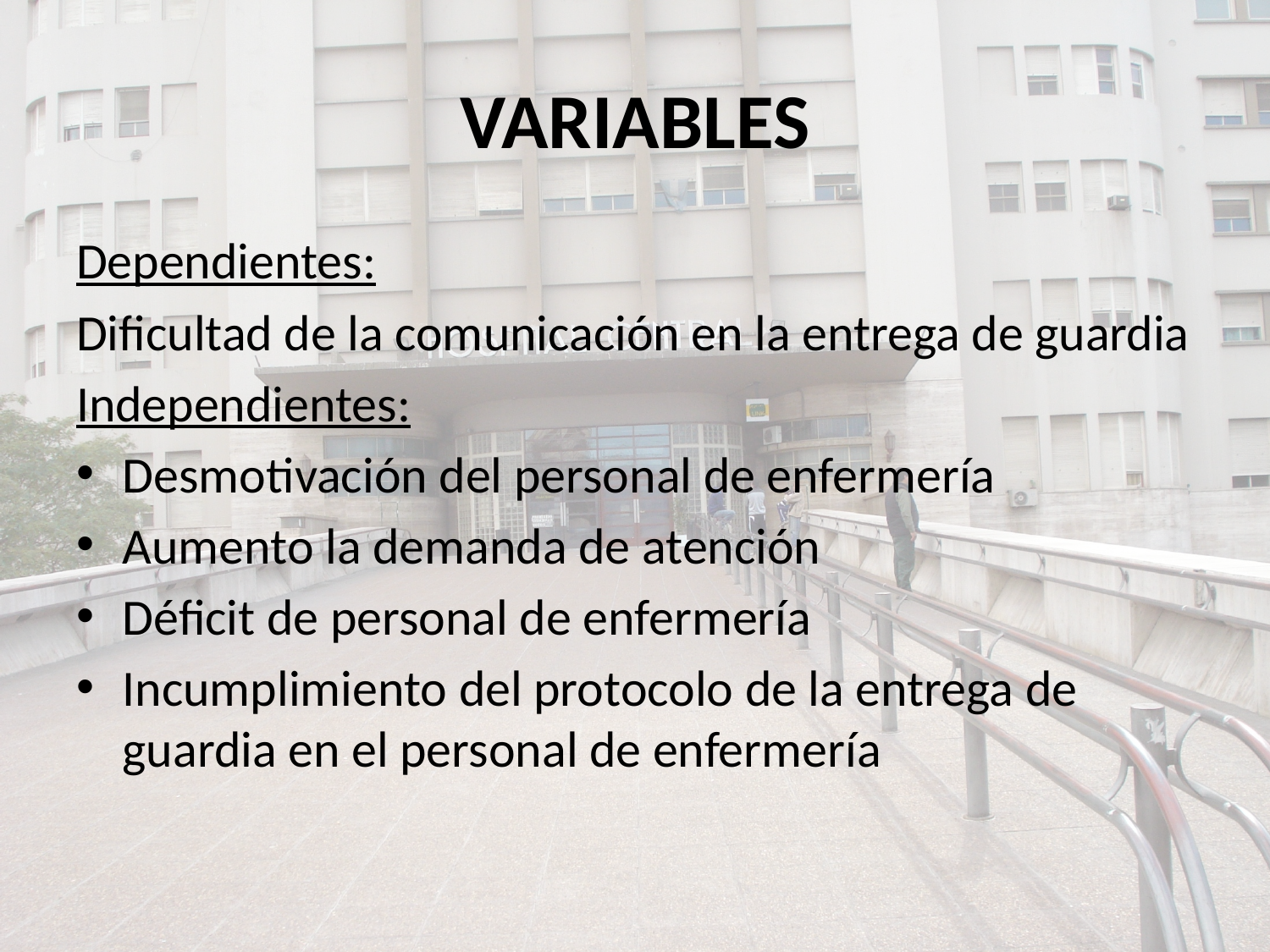

# VARIABLES
Dependientes:
Dificultad de la comunicación en la entrega de guardia
Independientes:
Desmotivación del personal de enfermería
Aumento la demanda de atención
Déficit de personal de enfermería
Incumplimiento del protocolo de la entrega de guardia en el personal de enfermería